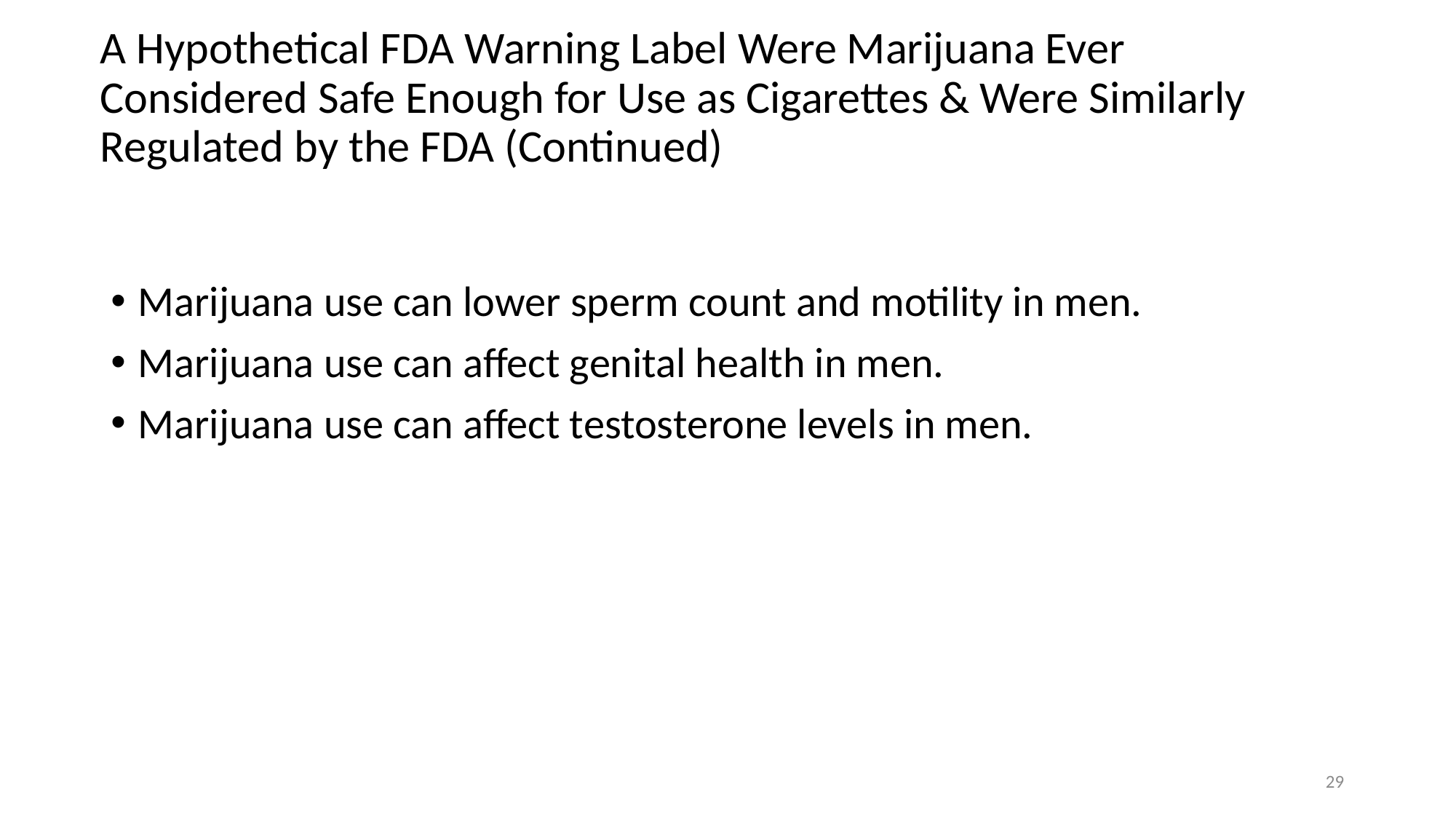

# A Hypothetical FDA Warning Label Were Marijuana Ever Considered Safe Enough for Use as Cigarettes & Were Similarly Regulated by the FDA (Continued)

Marijuana use can lower sperm count and motility in men.
Marijuana use can affect genital health in men.
Marijuana use can affect testosterone levels in men.
29